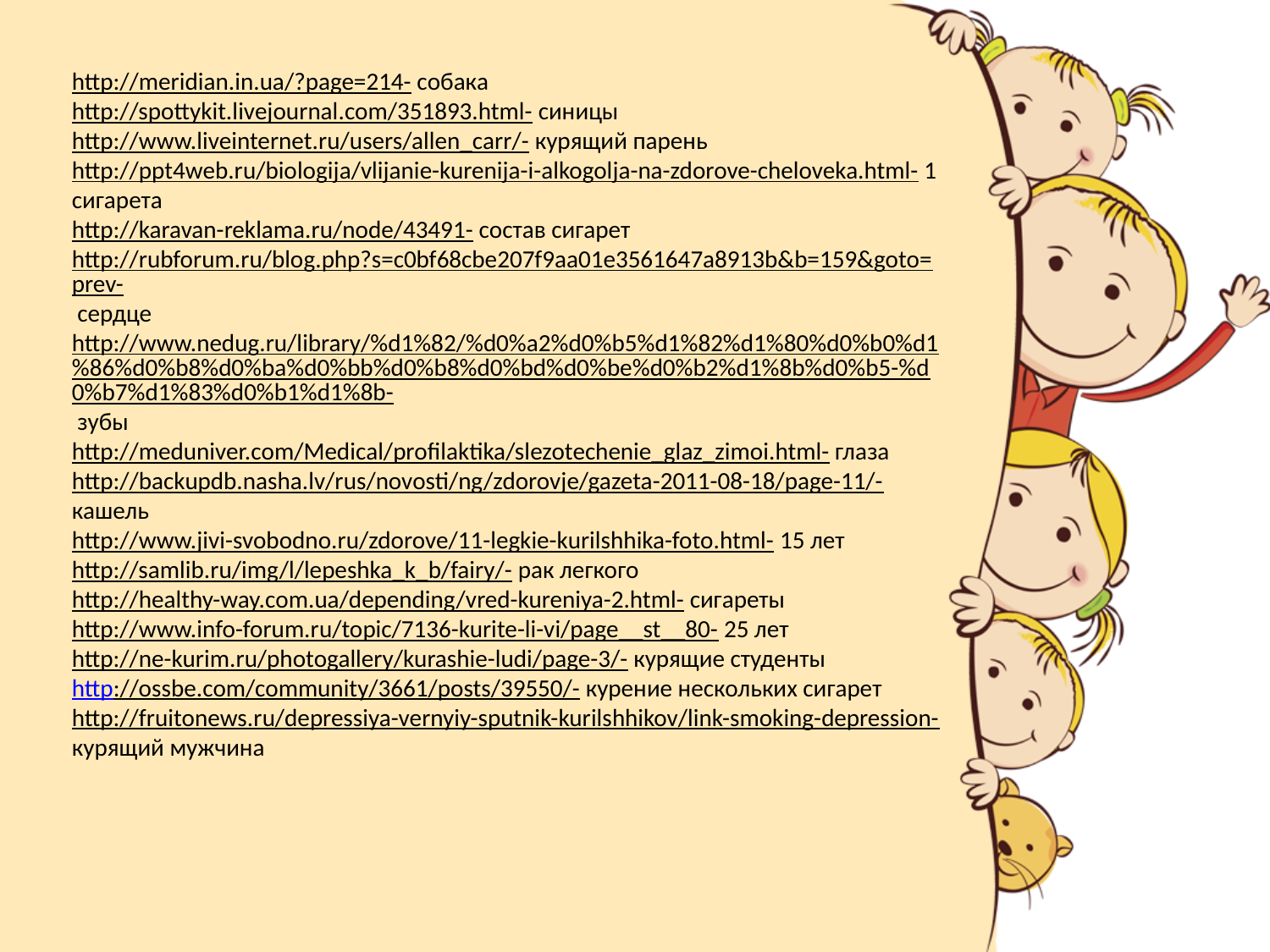

#
http://meridian.in.ua/?page=214- собака
http://spottykit.livejournal.com/351893.html- синицы
http://www.liveinternet.ru/users/allen_carr/- курящий парень
http://ppt4web.ru/biologija/vlijanie-kurenija-i-alkogolja-na-zdorove-cheloveka.html- 1 сигарета
http://karavan-reklama.ru/node/43491- состав сигарет
http://rubforum.ru/blog.php?s=c0bf68cbe207f9aa01e3561647a8913b&b=159&goto=prev- сердце
http://www.nedug.ru/library/%d1%82/%d0%a2%d0%b5%d1%82%d1%80%d0%b0%d1%86%d0%b8%d0%ba%d0%bb%d0%b8%d0%bd%d0%be%d0%b2%d1%8b%d0%b5-%d0%b7%d1%83%d0%b1%d1%8b- зубы
http://meduniver.com/Medical/profilaktika/slezotechenie_glaz_zimoi.html- глаза
http://backupdb.nasha.lv/rus/novosti/ng/zdorovje/gazeta-2011-08-18/page-11/- кашель
http://www.jivi-svobodno.ru/zdorove/11-legkie-kurilshhika-foto.html- 15 лет
http://samlib.ru/img/l/lepeshka_k_b/fairy/- рак легкого
http://healthy-way.com.ua/depending/vred-kureniya-2.html- сигареты
http://www.info-forum.ru/topic/7136-kurite-li-vi/page__st__80- 25 лет
http://ne-kurim.ru/photogallery/kurashie-ludi/page-3/- курящие студенты
http://ossbe.com/community/3661/posts/39550/- курение нескольких сигарет
http://fruitonews.ru/depressiya-vernyiy-sputnik-kurilshhikov/link-smoking-depression- курящий мужчина